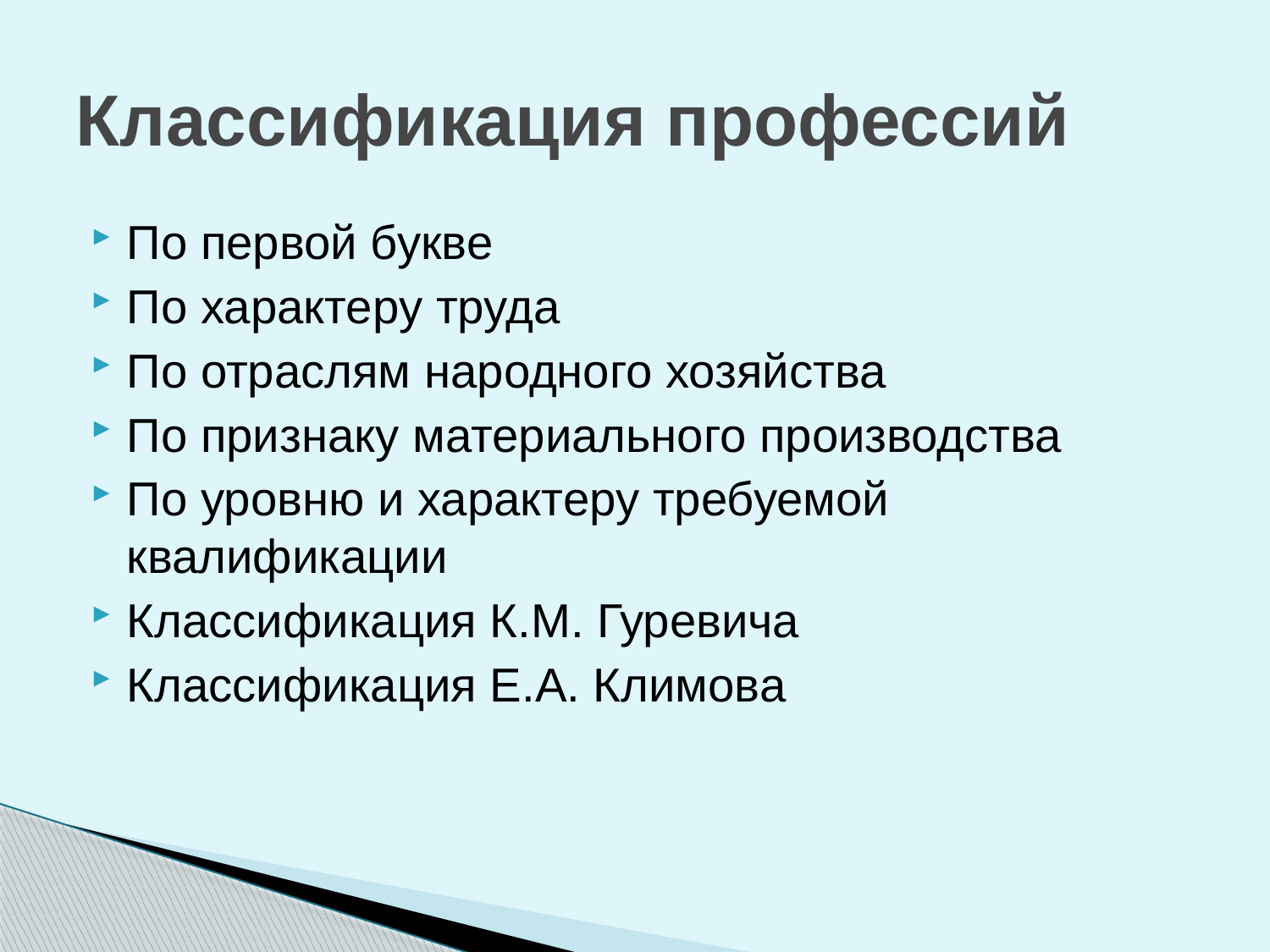

# Классификация профессий
По первой букве
По характеру труда
По отраслям народного хозяйства
По признаку материального производства
По уровню и характеру требуемой квалификации
Классификация К.М. Гуревича
Классификация Е.А. Климова